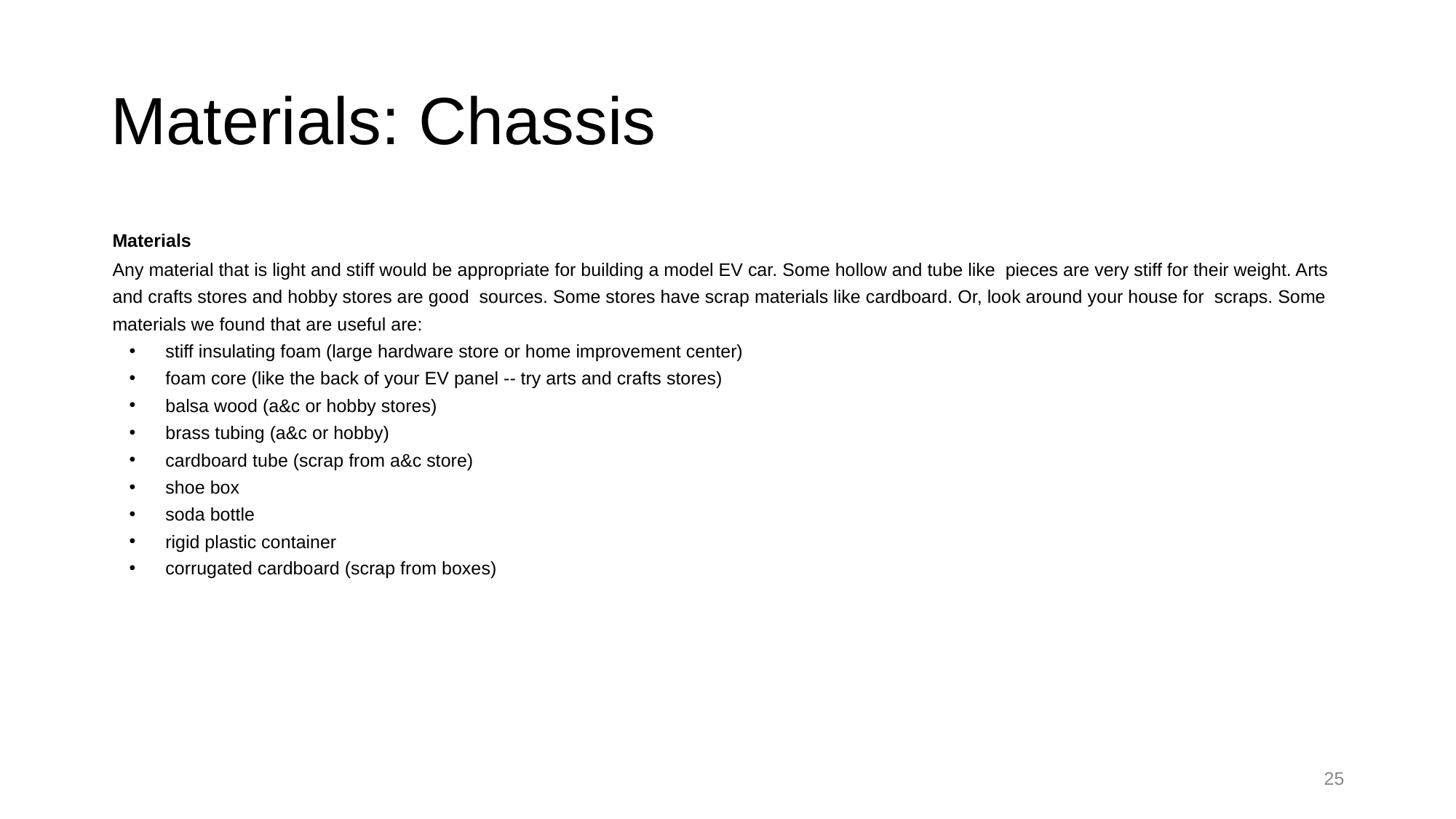

# Materials: Chassis
Materials
Any material that is light and stiff would be appropriate for building a model EV car. Some hollow and tube like  pieces are very stiff for their weight. Arts and crafts stores and hobby stores are good  sources. Some stores have scrap materials like cardboard. Or, look around your house for  scraps. Some materials we found that are useful are:
stiff insulating foam (large hardware store or home improvement center)
foam core (like the back of your EV panel -- try arts and crafts stores)
balsa wood (a&c or hobby stores)
brass tubing (a&c or hobby)
cardboard tube (scrap from a&c store)
shoe box
soda bottle
rigid plastic container
corrugated cardboard (scrap from boxes)
25